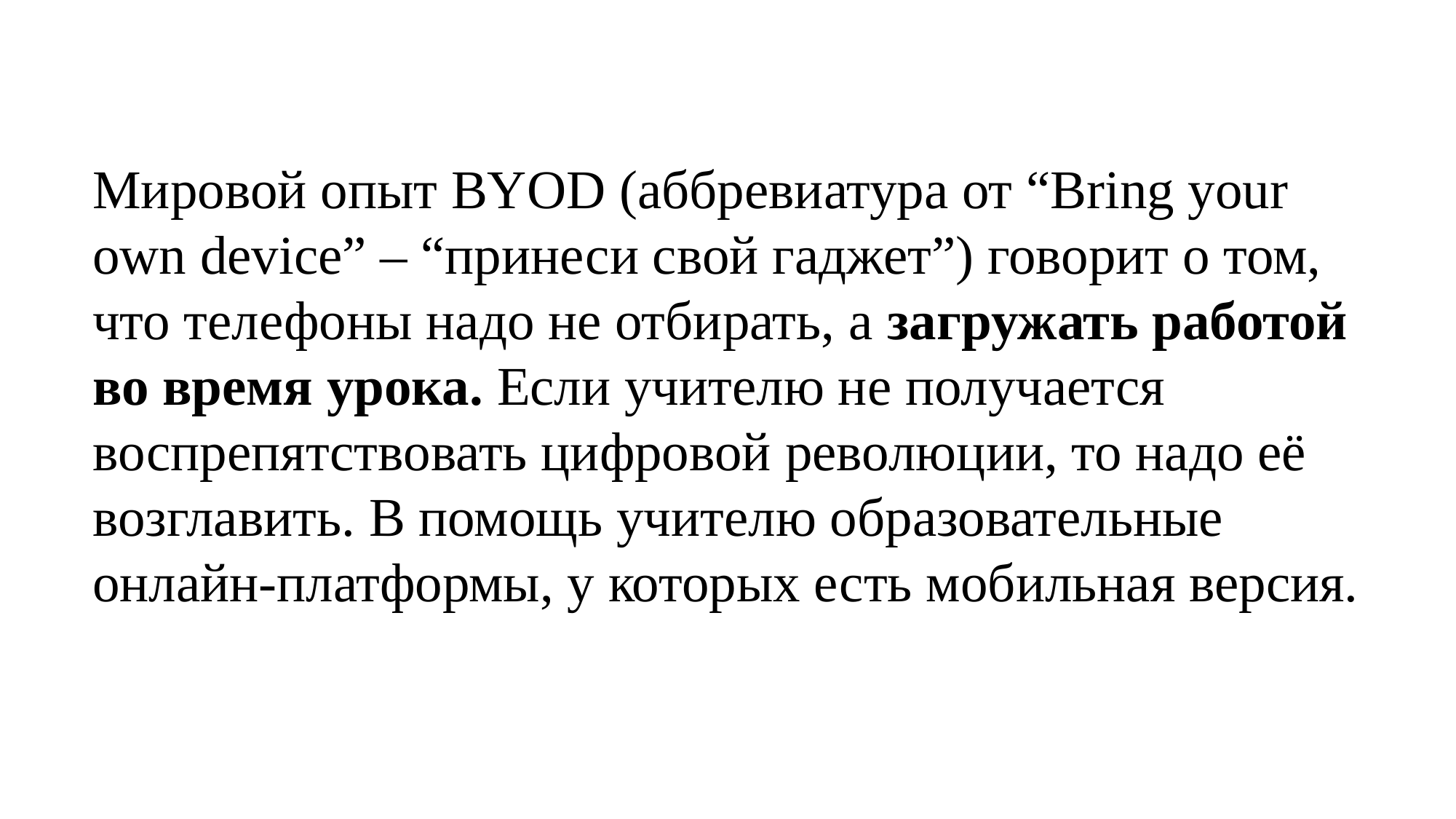

Мировой опыт BYOD (аббревиатура от “Bring your own device” – “принеси свой гаджет”) говорит о том, что телефоны надо не отбирать, а загружать работой во время урока. Если учителю не получается  воспрепятствовать цифровой революции, то надо её возглавить. В помощь учителю образовательные онлайн-платформы, у которых есть мобильная версия.